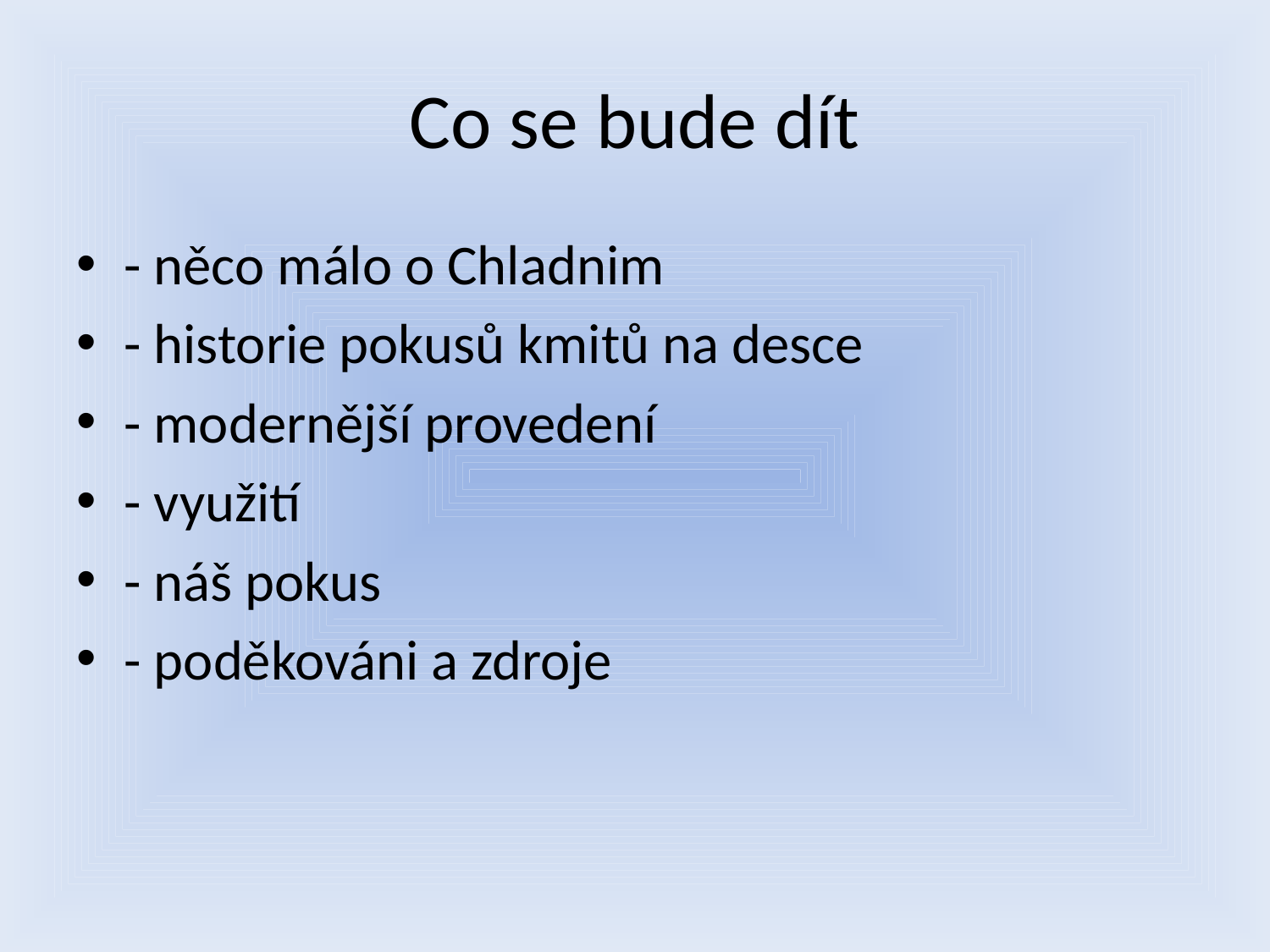

# Co se bude dít
- něco málo o Chladnim
- historie pokusů kmitů na desce
- modernější provedení
- využití
- náš pokus
- poděkováni a zdroje